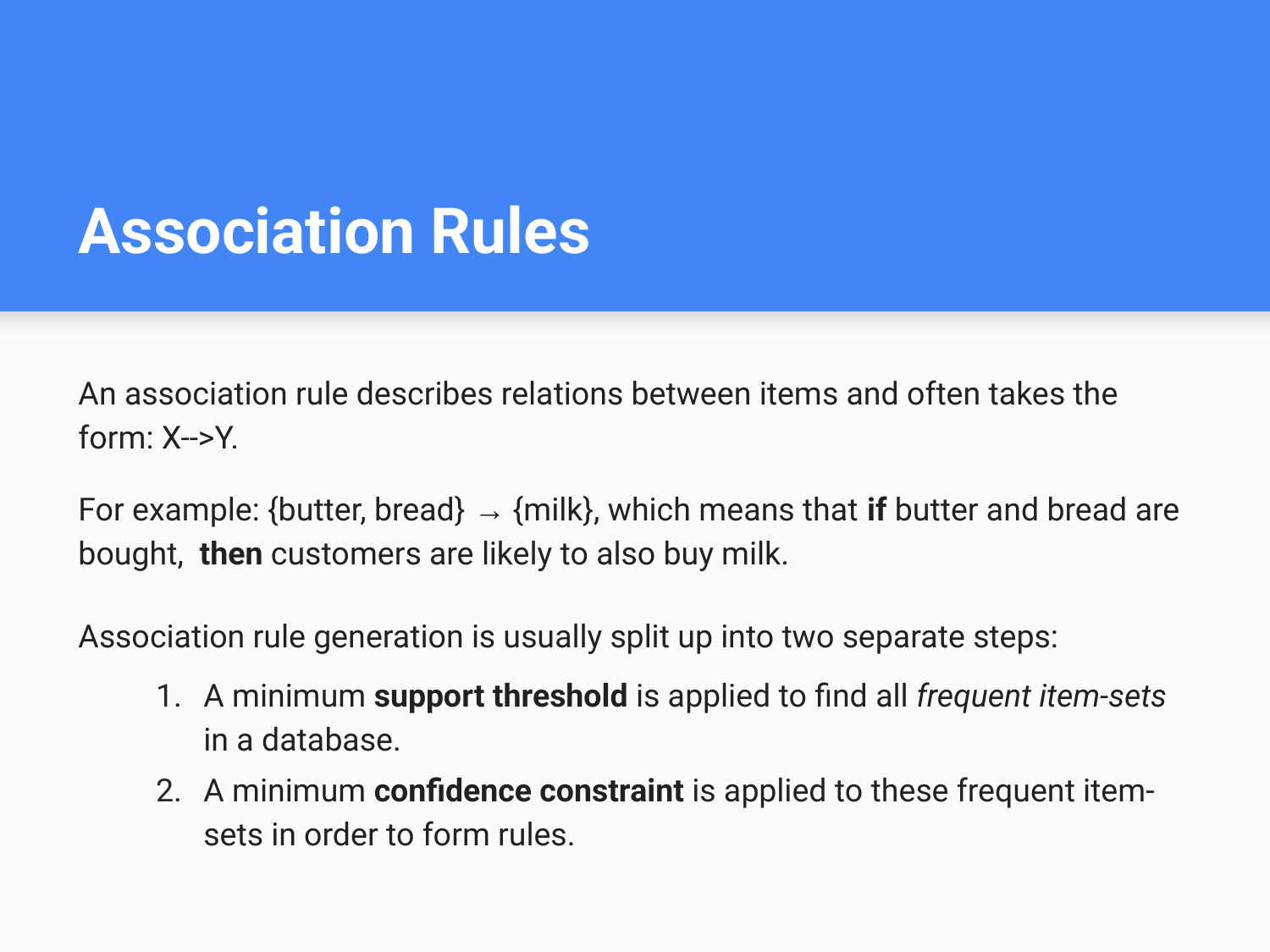

# Association Rules
An association rule describes relations between items and often takes the form: X-->Y.
For example: {butter, bread} → {milk}, which means that if butter and bread are bought,  then customers are likely to also buy milk.
Association rule generation is usually split up into two separate steps:
A minimum support threshold is applied to find all frequent item-sets in a database.
A minimum confidence constraint is applied to these frequent item-sets in order to form rules.